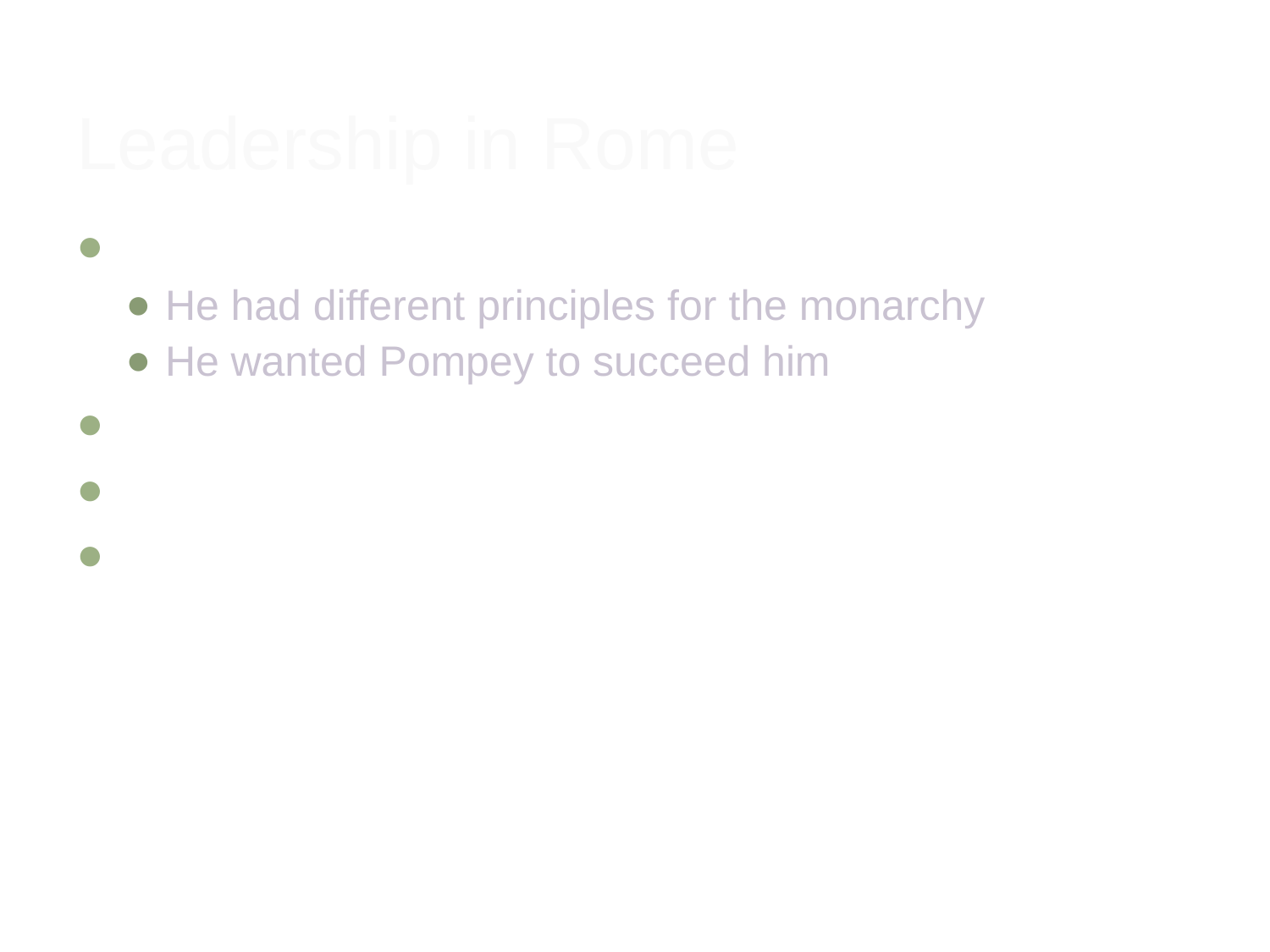

# Leadership in Rome
Sulla’s death meant that his plans were unfulfilled
He had different principles for the monarchy
He wanted Pompey to succeed him
He was followed by Julius Caeser
Then Antony and Cleopatra
Finally Augustus took control